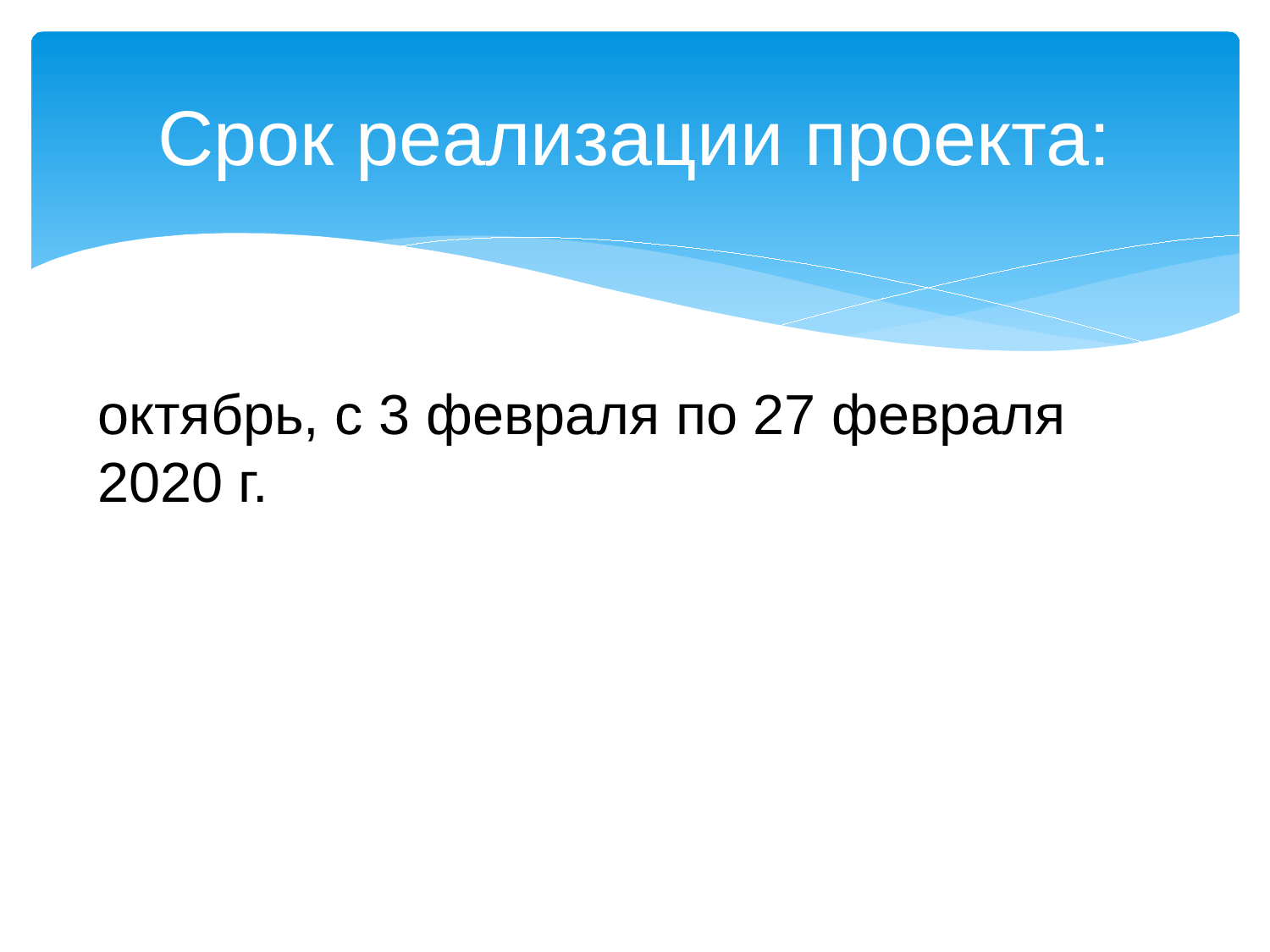

# Срок реализации проекта:
октябрь, с 3 февраля по 27 февраля 2020 г.